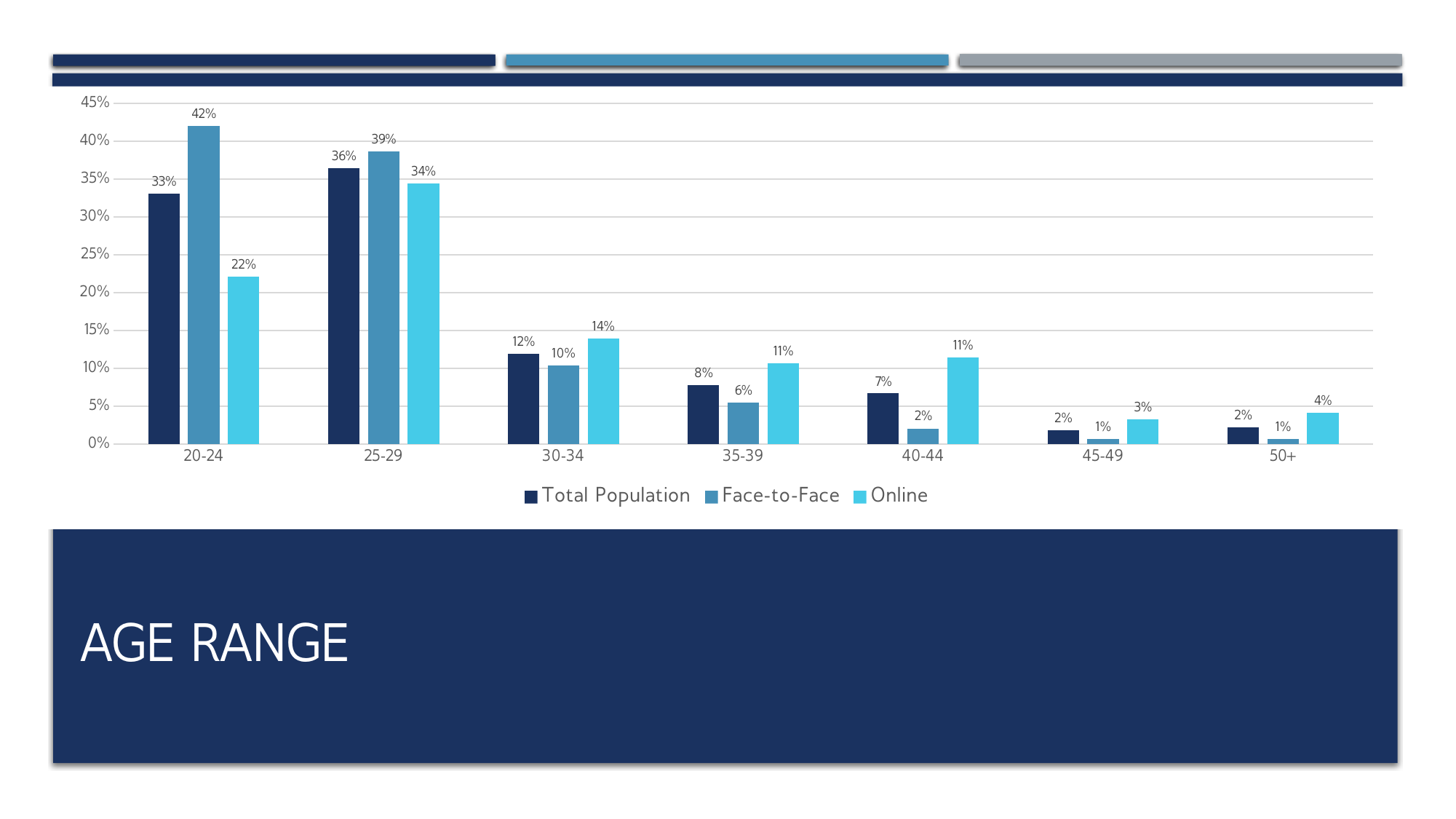

### Chart

| Category | Total Population | Face-to-Face | Online |
|---|---|---|---|
| 20-24 | 0.3308550185873606 | 0.4206896551724138 | 0.22131147540983606 |
| 25-29 | 0.3643122676579926 | 0.38620689655172413 | 0.3442622950819672 |
| 30-34 | 0.11895910780669144 | 0.10344827586206896 | 0.13934426229508196 |
| 35-39 | 0.07806691449814127 | 0.05517241379310345 | 0.10655737704918032 |
| 40-44 | 0.06691449814126393 | 0.020689655172413793 | 0.11475409836065574 |
| 45-49 | 0.01858736059479554 | 0.006896551724137931 | 0.03278688524590164 |
| 50+ | 0.022304832713754646 | 0.006896551724137931 | 0.040983606557377046 |

# Age Range